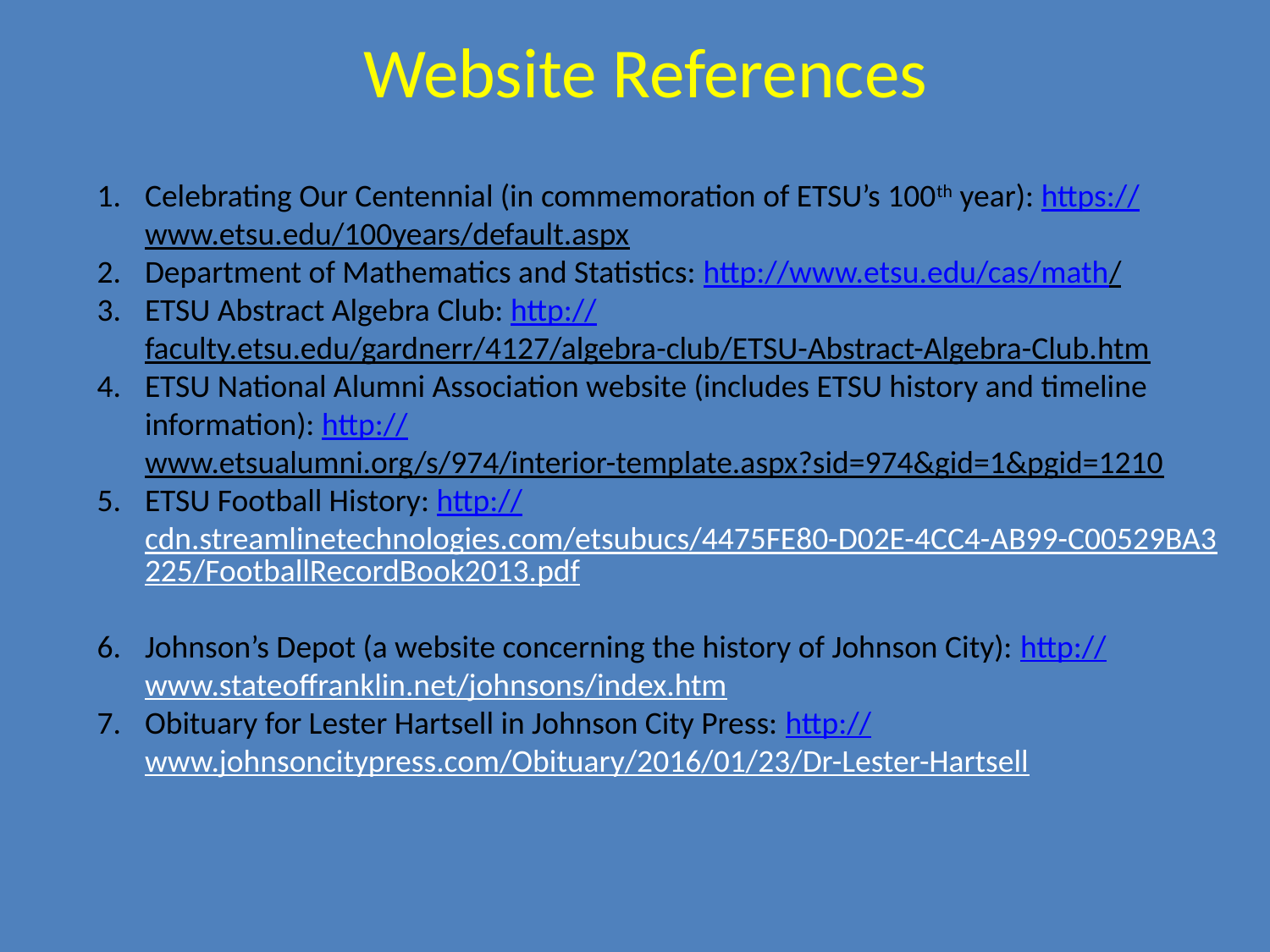

Website References
Celebrating Our Centennial (in commemoration of ETSU’s 100th year): https://www.etsu.edu/100years/default.aspx
Department of Mathematics and Statistics: http://www.etsu.edu/cas/math/
ETSU Abstract Algebra Club: http://faculty.etsu.edu/gardnerr/4127/algebra-club/ETSU-Abstract-Algebra-Club.htm
ETSU National Alumni Association website (includes ETSU history and timeline information): http://www.etsualumni.org/s/974/interior-template.aspx?sid=974&gid=1&pgid=1210
ETSU Football History: http://cdn.streamlinetechnologies.com/etsubucs/4475FE80-D02E-4CC4-AB99-C00529BA3225/FootballRecordBook2013.pdf
Johnson’s Depot (a website concerning the history of Johnson City): http://www.stateoffranklin.net/johnsons/index.htm
Obituary for Lester Hartsell in Johnson City Press: http://www.johnsoncitypress.com/Obituary/2016/01/23/Dr-Lester-Hartsell